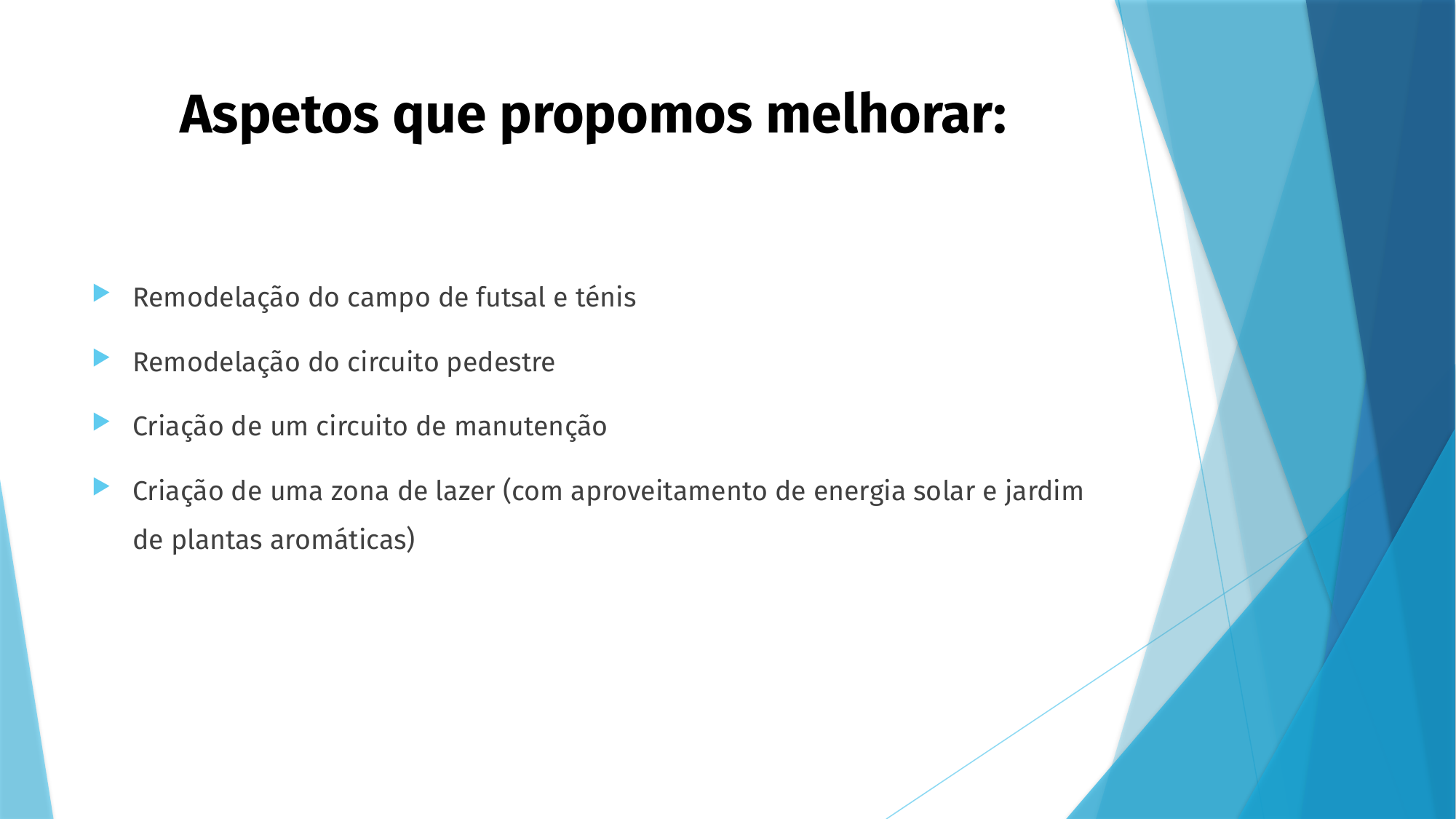

# Aspetos que propomos melhorar:
Remodelação do campo de futsal e ténis
Remodelação do circuito pedestre
Criação de um circuito de manutenção
Criação de uma zona de lazer (com aproveitamento de energia solar e jardim de plantas aromáticas)